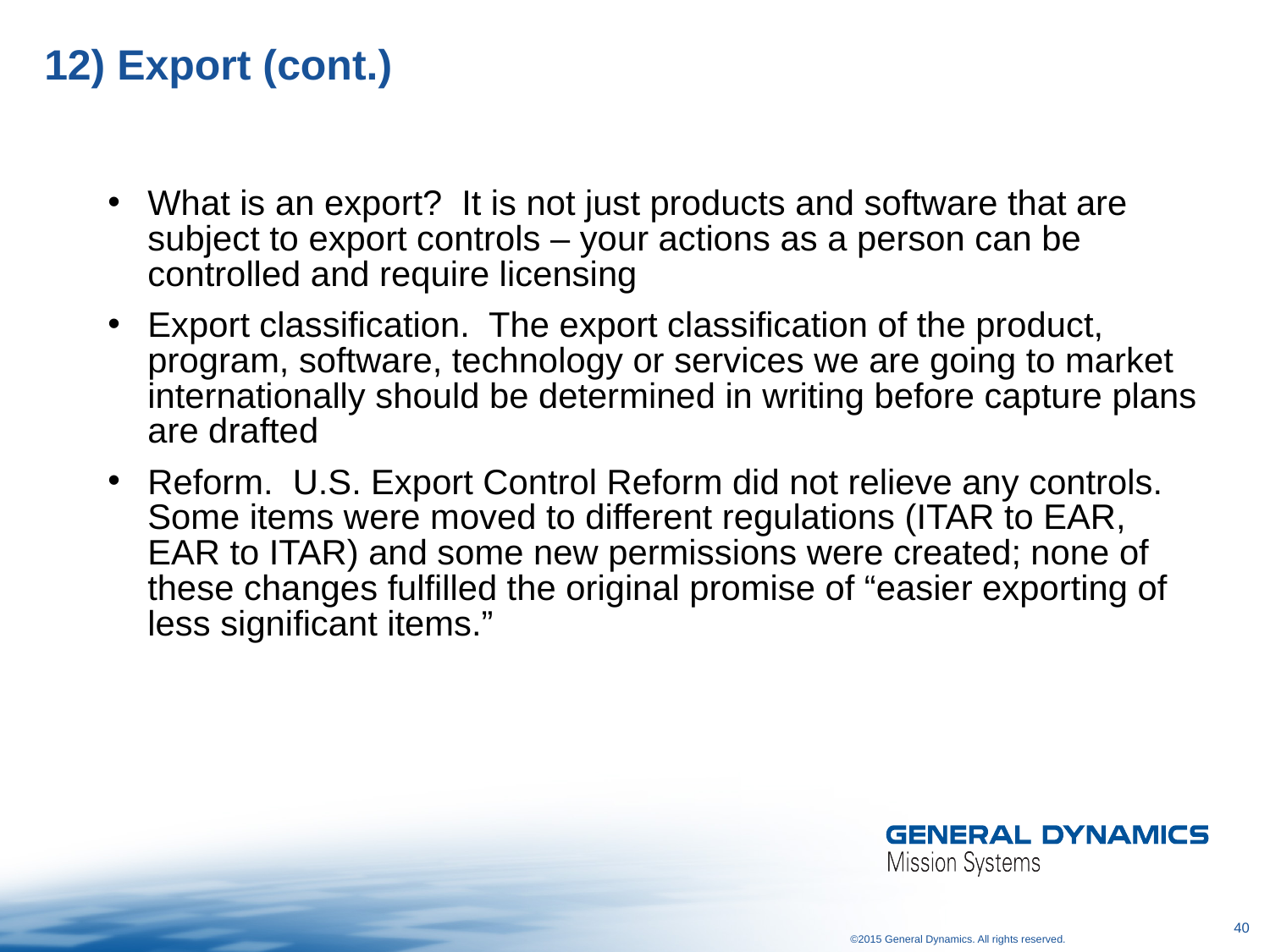

# 12) Export (cont.)
What is an export?  It is not just products and software that are subject to export controls – your actions as a person can be controlled and require licensing
Export classification.  The export classification of the product, program, software, technology or services we are going to market internationally should be determined in writing before capture plans are drafted
Reform.  U.S. Export Control Reform did not relieve any controls.  Some items were moved to different regulations (ITAR to EAR, EAR to ITAR) and some new permissions were created; none of these changes fulfilled the original promise of “easier exporting of less significant items.”
40
©2015 General Dynamics. All rights reserved.